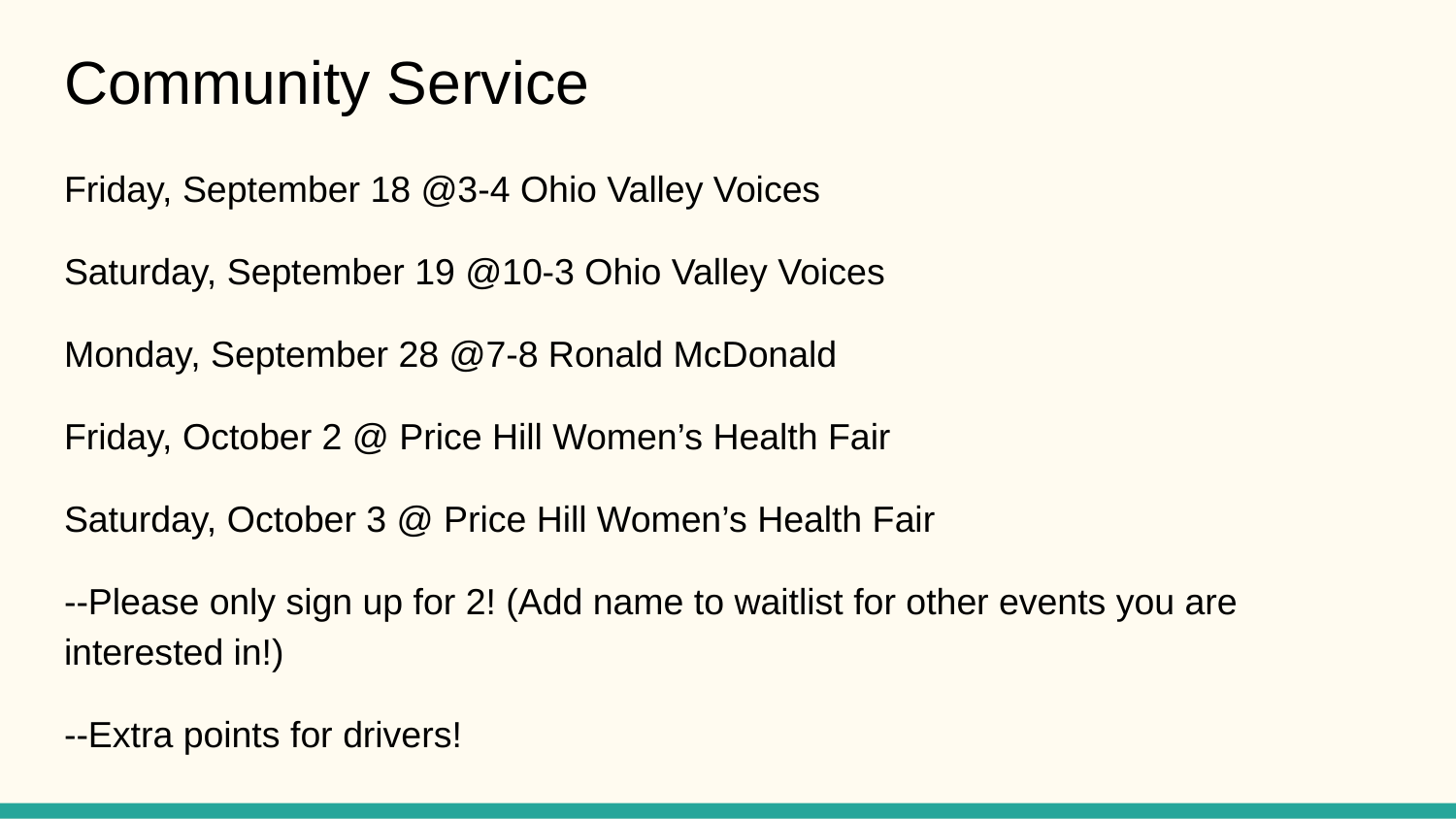

# Community Service
Friday, September 18 @3-4 Ohio Valley Voices
Saturday, September 19 @10-3 Ohio Valley Voices
Monday, September 28 @7-8 Ronald McDonald
Friday, October 2 @ Price Hill Women’s Health Fair
Saturday, October 3 @ Price Hill Women’s Health Fair
--Please only sign up for 2! (Add name to waitlist for other events you are interested in!)
--Extra points for drivers!